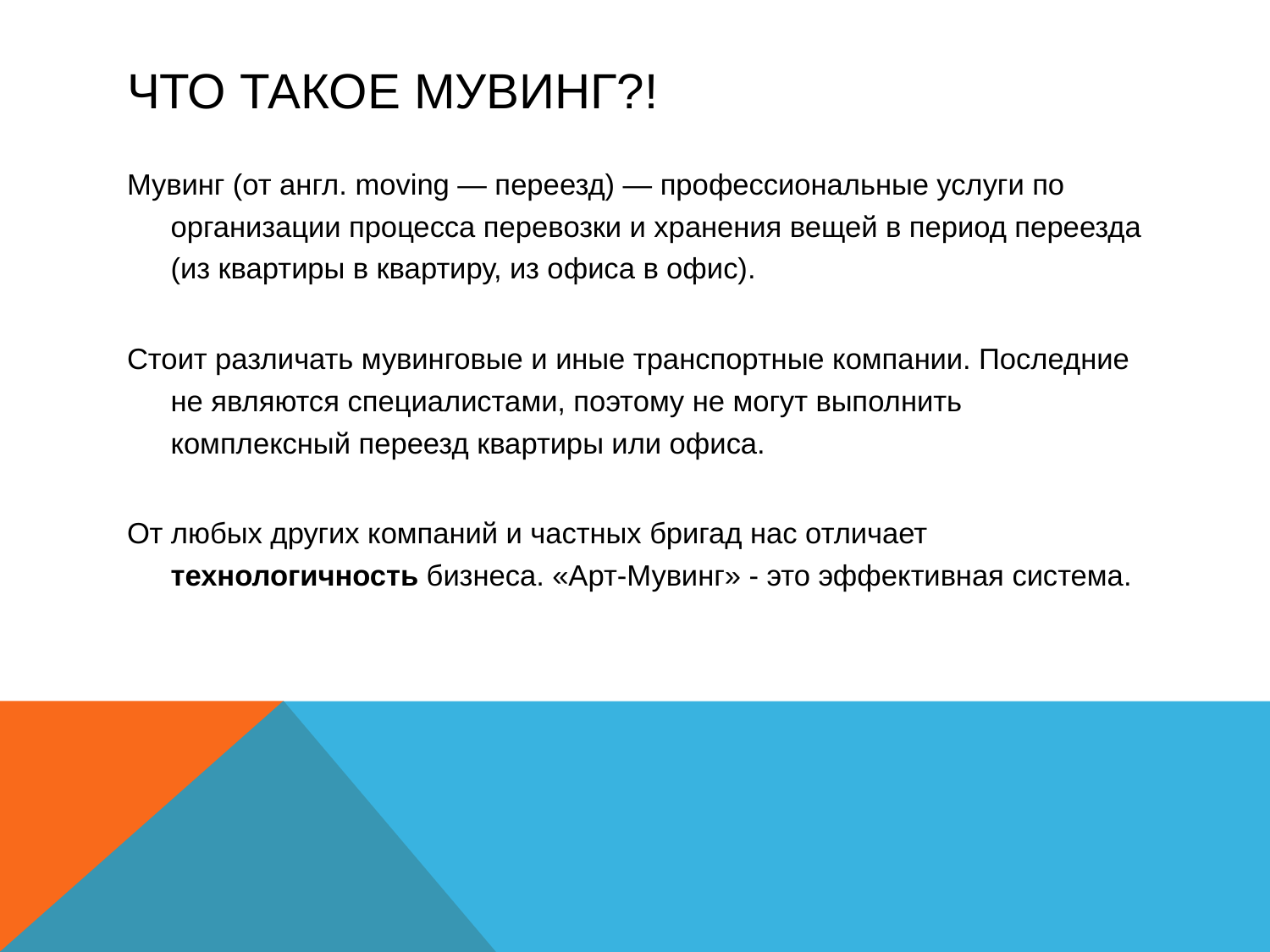

# Что такое мувинг?!
Мувинг (от англ. moving — переезд) — профессиональные услуги по организации процесса перевозки и хранения вещей в период переезда (из квартиры в квартиру, из офиса в офис).

Стоит различать мувинговые и иные транспортные компании. Последние не являются специалистами, поэтому не могут выполнить комплексный переезд квартиры или офиса.

От любых других компаний и частных бригад нас отличает технологичность бизнеса. «Арт-Мувинг» - это эффективная система.